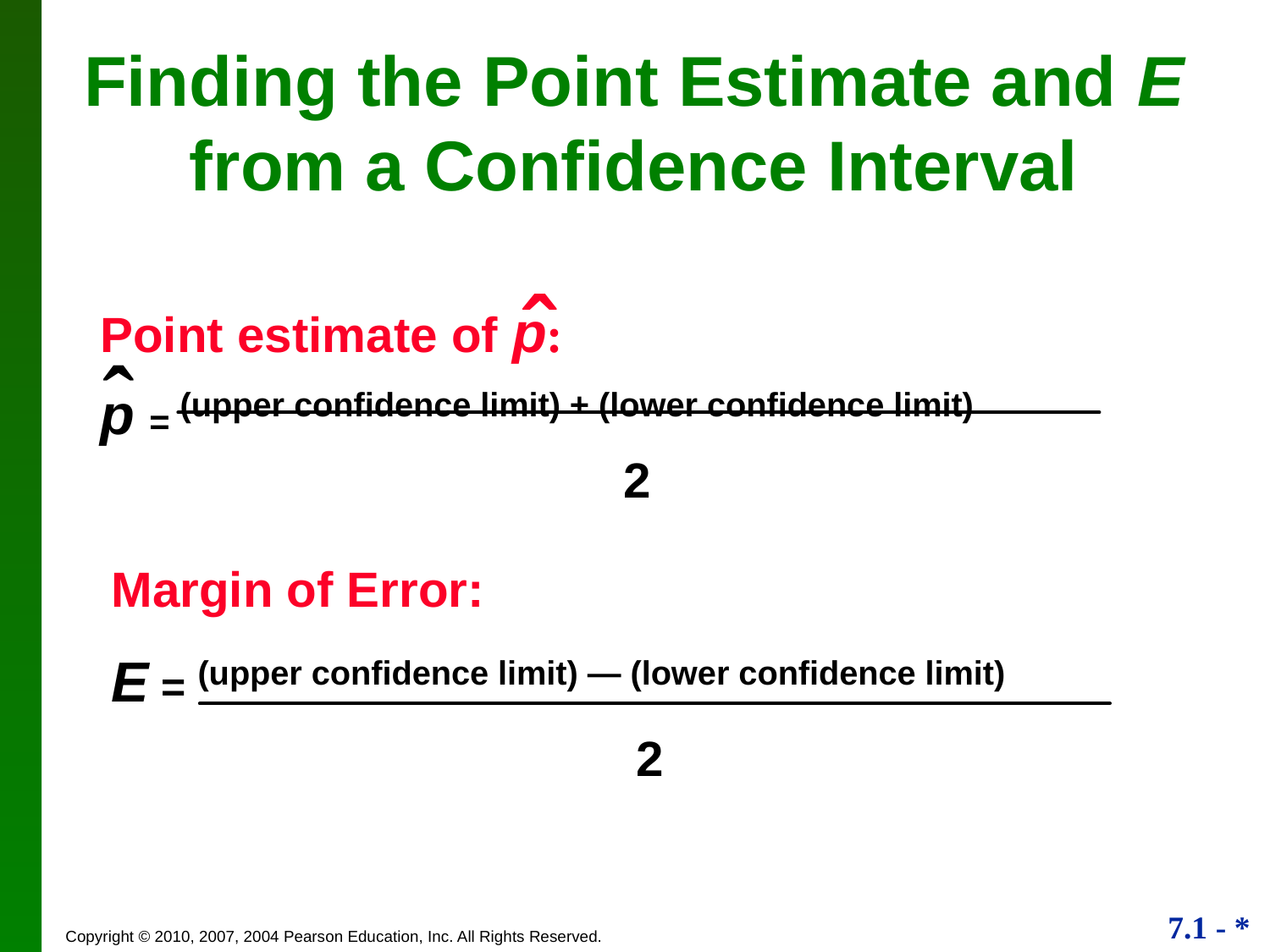

# Finding the Point Estimate and E from a Confidence Interval
Point estimate of p:
p = (upper confidence limit) + (lower confidence limit)
			                2
ˆ
ˆ
Margin of Error:
E = (upper confidence limit) — (lower confidence limit)
				  2